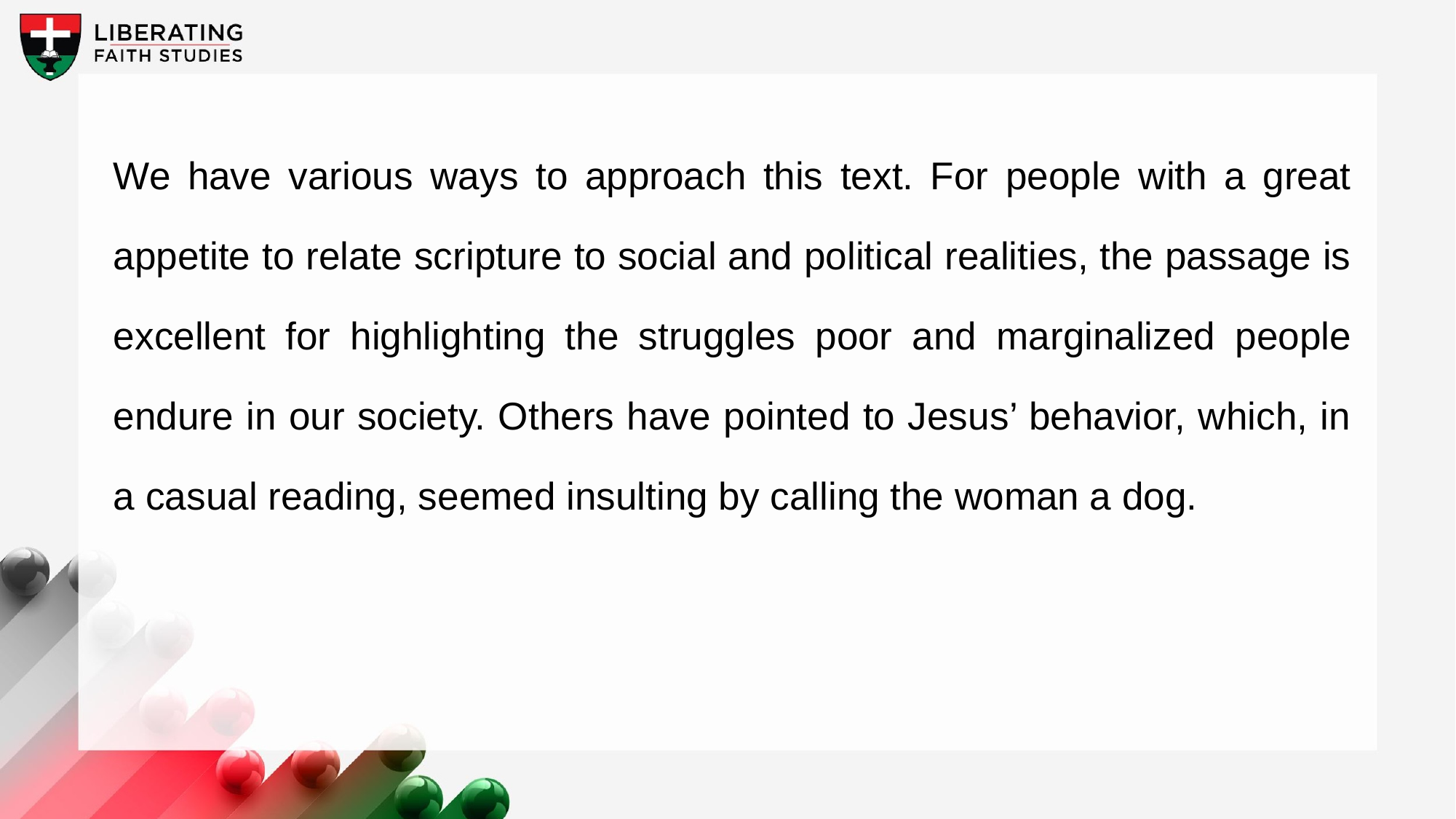

We have various ways to approach this text. For people with a great appetite to relate scripture to social and political realities, the passage is excellent for highlighting the struggles poor and marginalized people endure in our society. Others have pointed to Jesus’ behavior, which, in a casual reading, seemed insulting by calling the woman a dog.